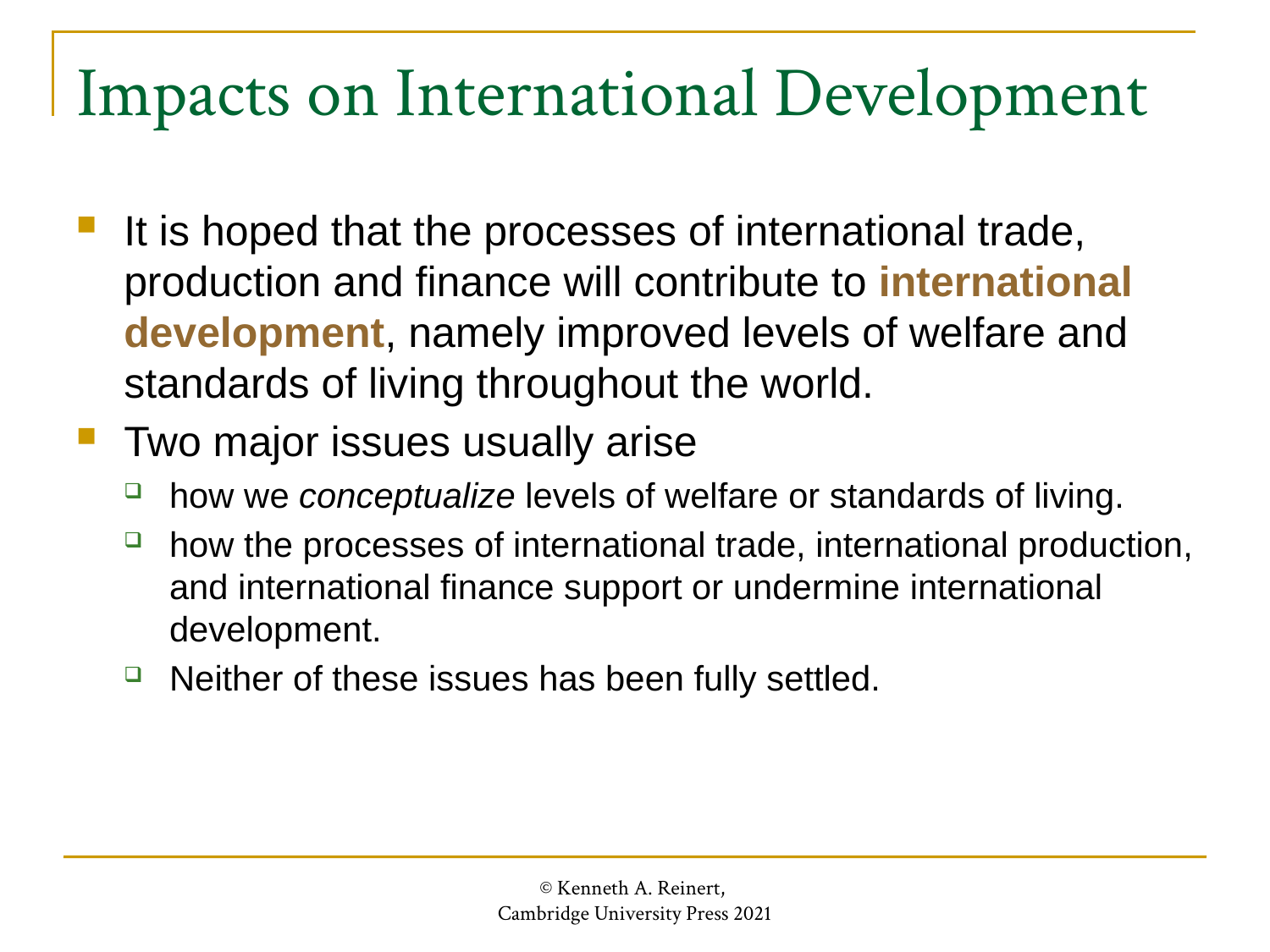

# Impacts on International Development
It is hoped that the processes of international trade, production and finance will contribute to international development, namely improved levels of welfare and standards of living throughout the world.
Two major issues usually arise
how we conceptualize levels of welfare or standards of living.
how the processes of international trade, international production, and international finance support or undermine international development.
Neither of these issues has been fully settled.
© Kenneth A. Reinert,
Cambridge University Press 2021